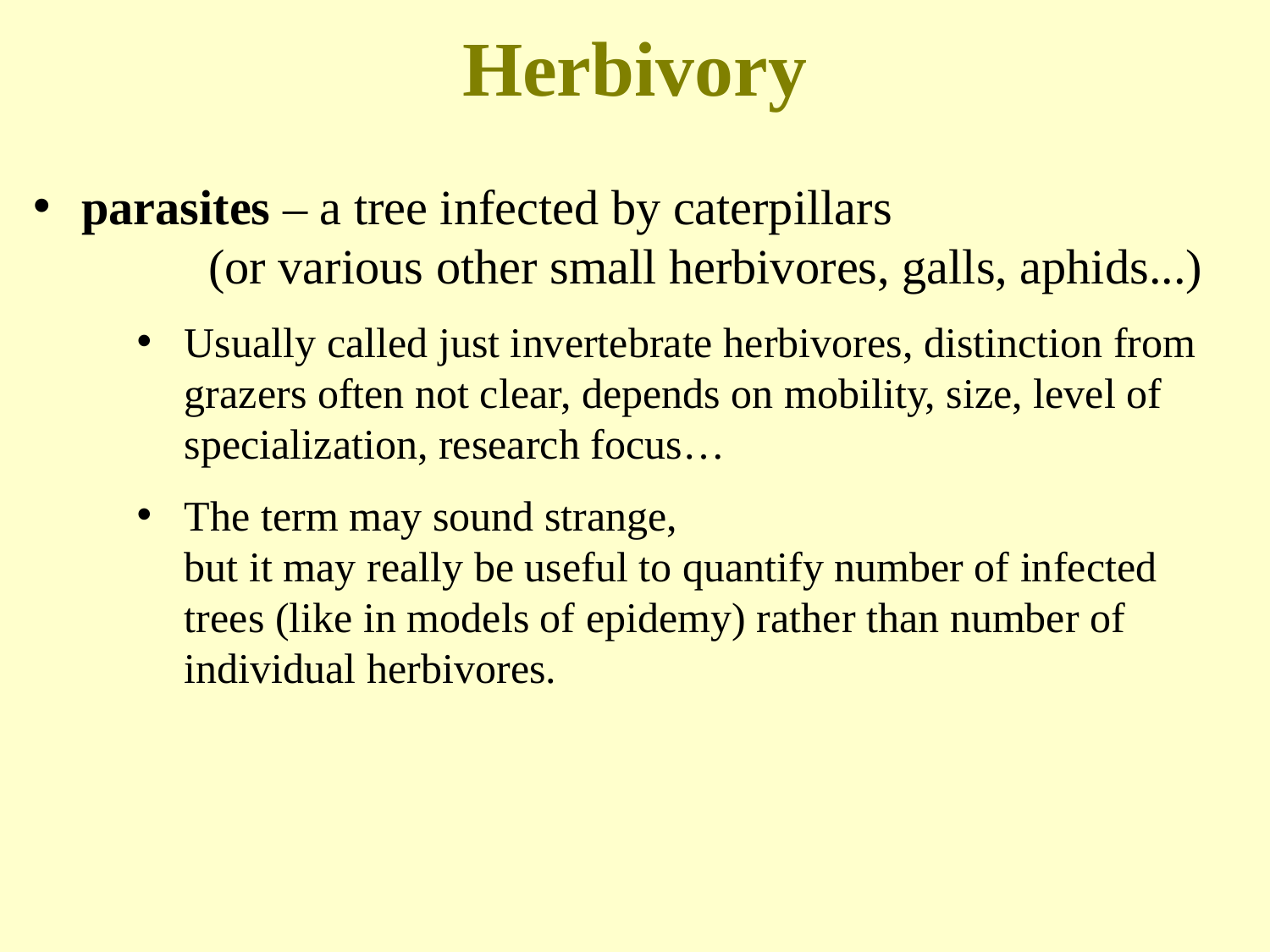

# Herbivory
parasites – a tree infected by caterpillars
	(or various other small herbivores, galls, aphids...)
Usually called just invertebrate herbivores, distinction from grazers often not clear, depends on mobility, size, level of specialization, research focus…
The term may sound strange,
but it may really be useful to quantify number of infected trees (like in models of epidemy) rather than number of individual herbivores.